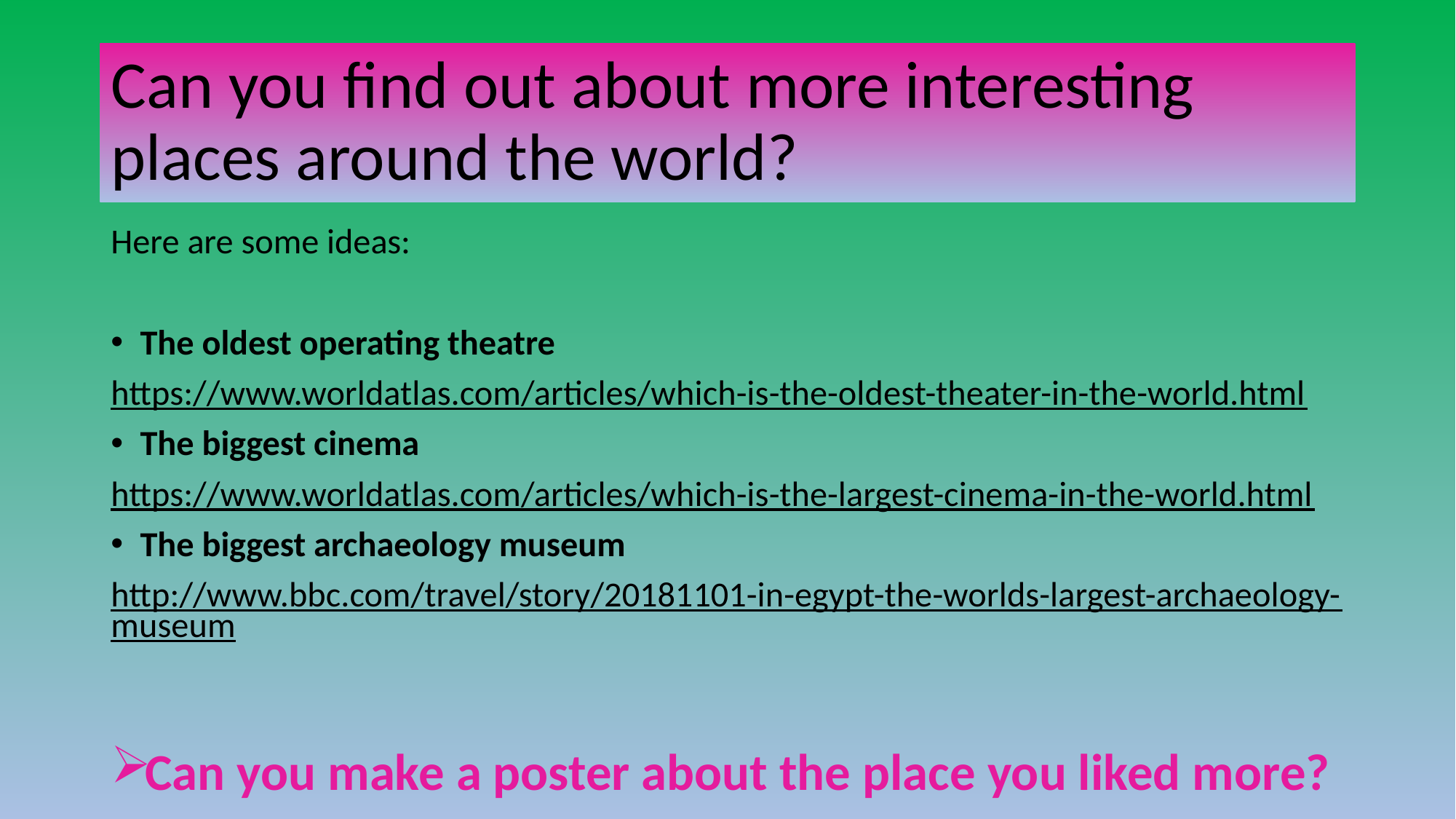

# Can you find out about more interesting places around the world?
Here are some ideas:

The oldest operating theatre
https://www.worldatlas.com/articles/which-is-the-oldest-theater-in-the-world.html
The biggest cinema
https://www.worldatlas.com/articles/which-is-the-largest-cinema-in-the-world.html
The biggest archaeology museum
http://www.bbc.com/travel/story/20181101-in-egypt-the-worlds-largest-archaeology-museum

Can you make a poster about the place you liked more?